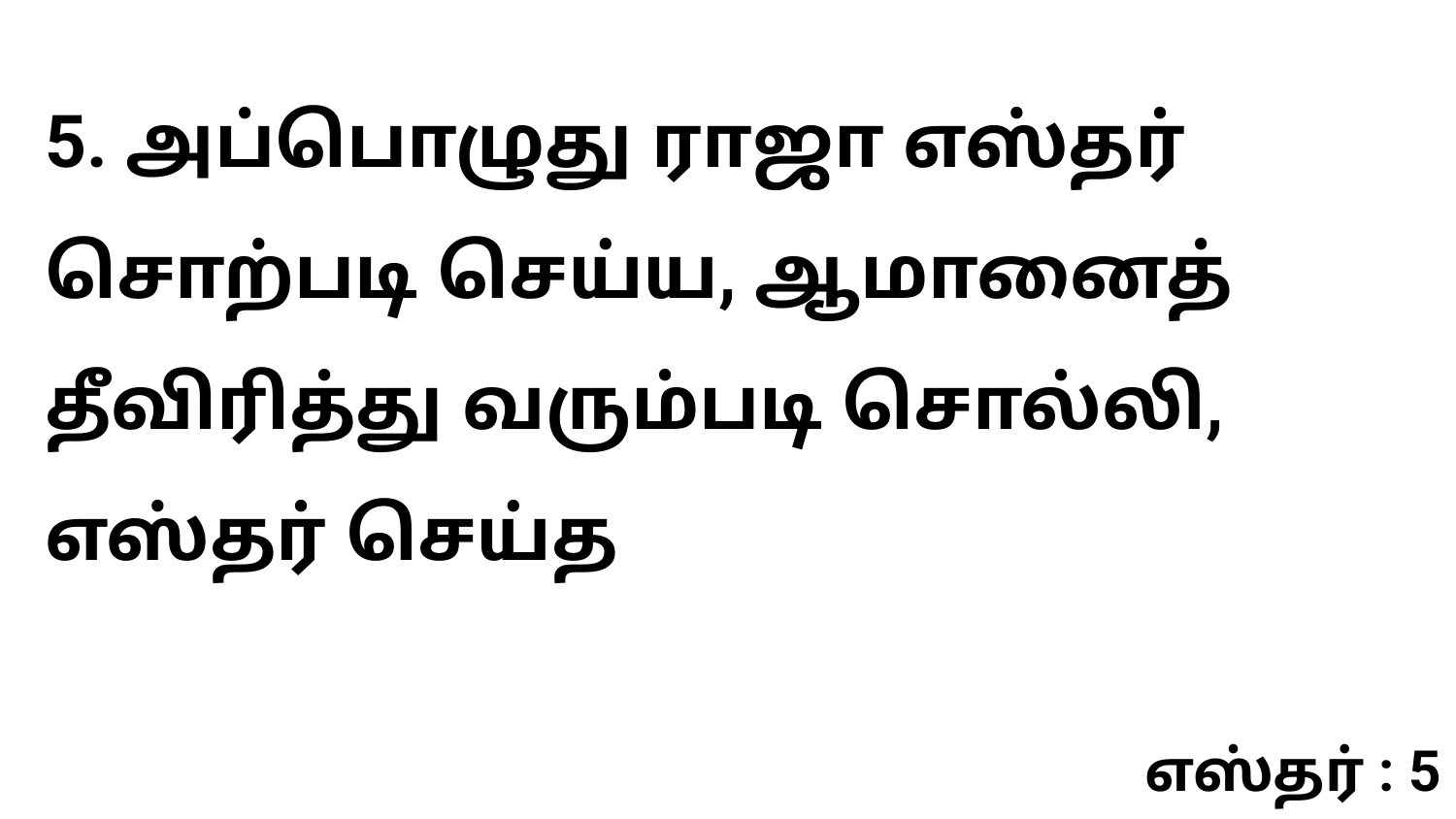

5. அப்பொழுது ராஜா எஸ்தர் சொற்படி செய்ய, ஆமானைத் தீவிரித்து வரும்படி சொல்லி, எஸ்தர் செய்த
எஸ்தர் : 5